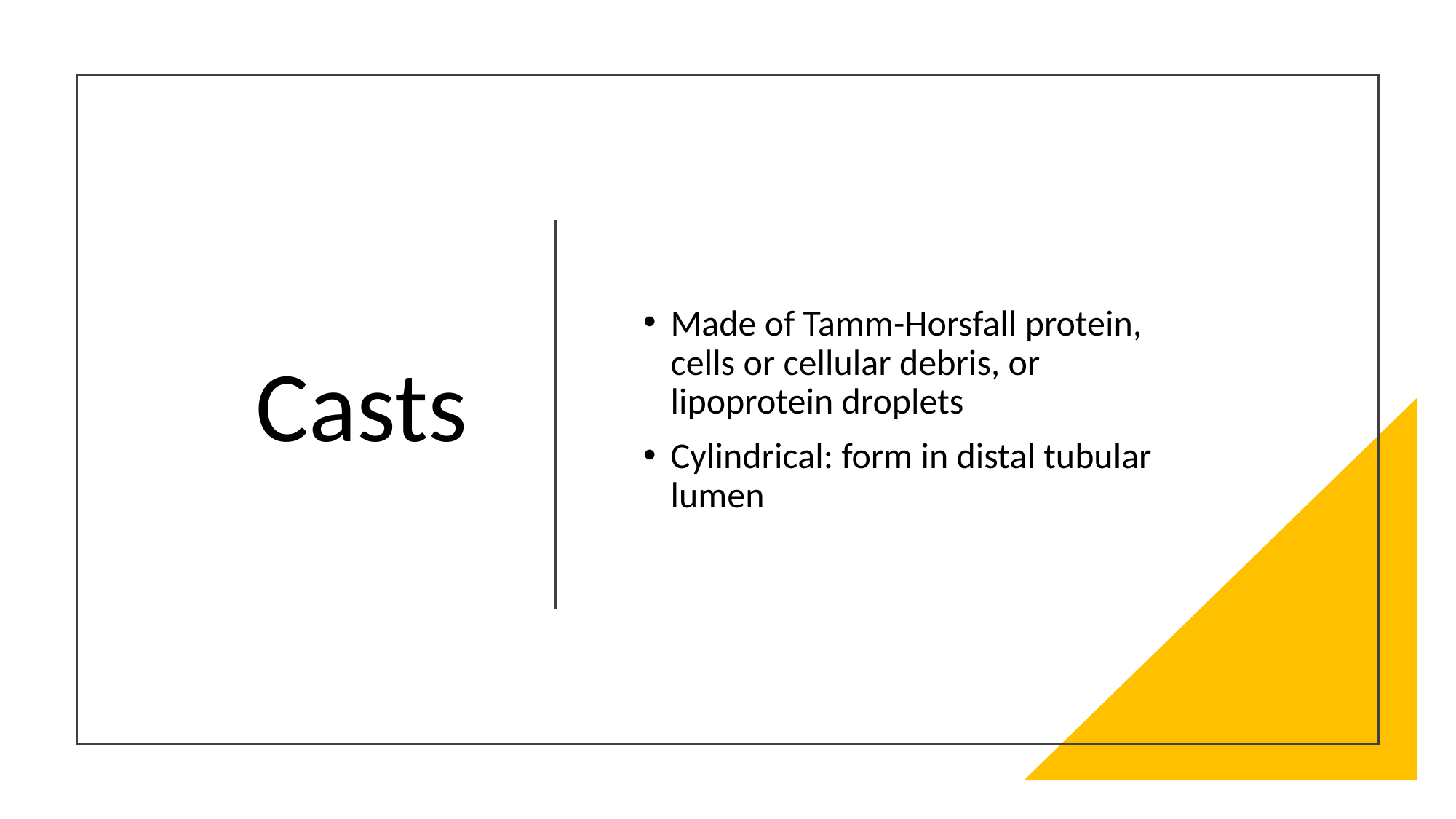

# Casts
Made of Tamm-Horsfall protein, cells or cellular debris, or lipoprotein droplets
Cylindrical: form in distal tubular lumen